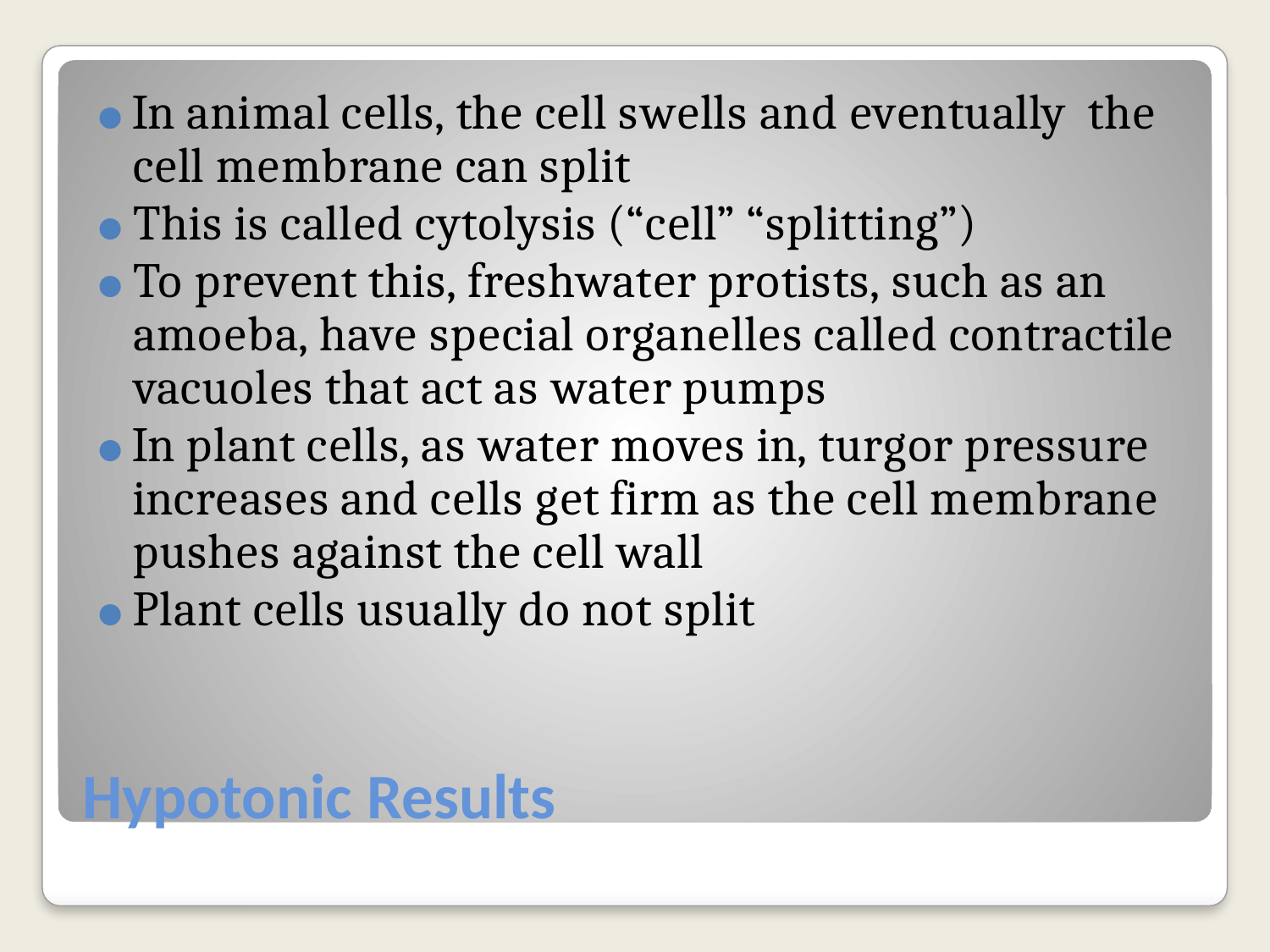

In animal cells, the cell swells and eventually  the cell membrane can split
This is called cytolysis (“cell” “splitting”)
To prevent this, freshwater protists, such as an amoeba, have special organelles called contractile vacuoles that act as water pumps
In plant cells, as water moves in, turgor pressure increases and cells get firm as the cell membrane pushes against the cell wall
Plant cells usually do not split
# Hypotonic Results